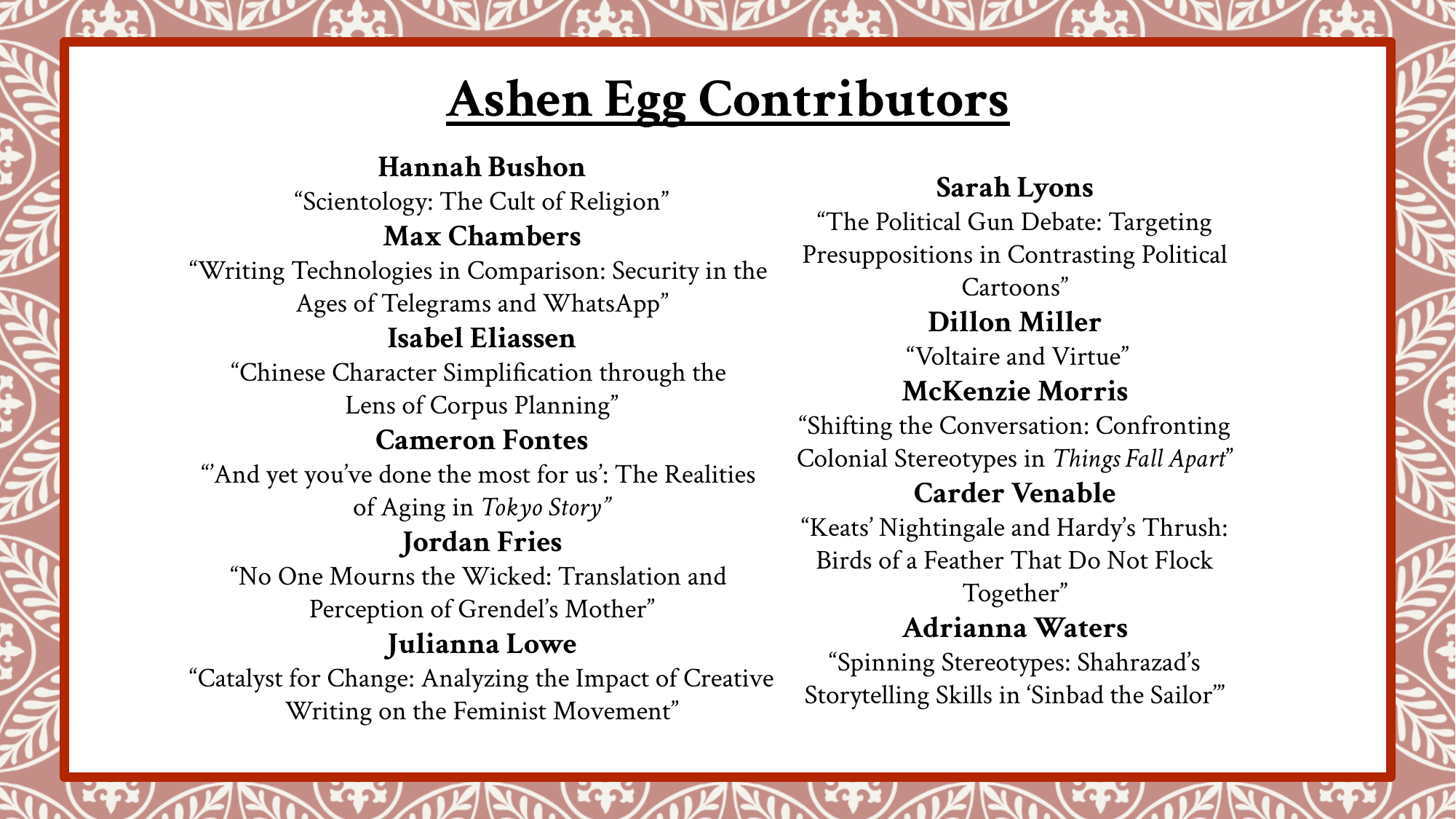

Ashen Egg Contributors
Hannah Bushon
“Scientology: The Cult of Religion”
Max Chambers
“Writing Technologies in Comparison: Security in the
Ages of Telegrams and WhatsApp”
Isabel Eliassen
“Chinese Character Simplification through the
Lens of Corpus Planning”
Cameron Fontes
“’And yet you’ve done the most for us’: The Realities
of Aging in Tokyo Story”
Jordan Fries
“No One Mourns the Wicked: Translation and
Perception of Grendel’s Mother”
Julianna Lowe
“Catalyst for Change: Analyzing the Impact of Creative Writing on the Feminist Movement”
Sarah Lyons
“The Political Gun Debate: Targeting Presuppositions in Contrasting Political Cartoons”
Dillon Miller
 “Voltaire and Virtue”
McKenzie Morris
“Shifting the Conversation: Confronting Colonial Stereotypes in Things Fall Apart”
Carder Venable
“Keats’ Nightingale and Hardy’s Thrush: Birds of a Feather That Do Not Flock Together”
Adrianna Waters
“Spinning Stereotypes: Shahrazad’s Storytelling Skills in ‘Sinbad the Sailor’”

#